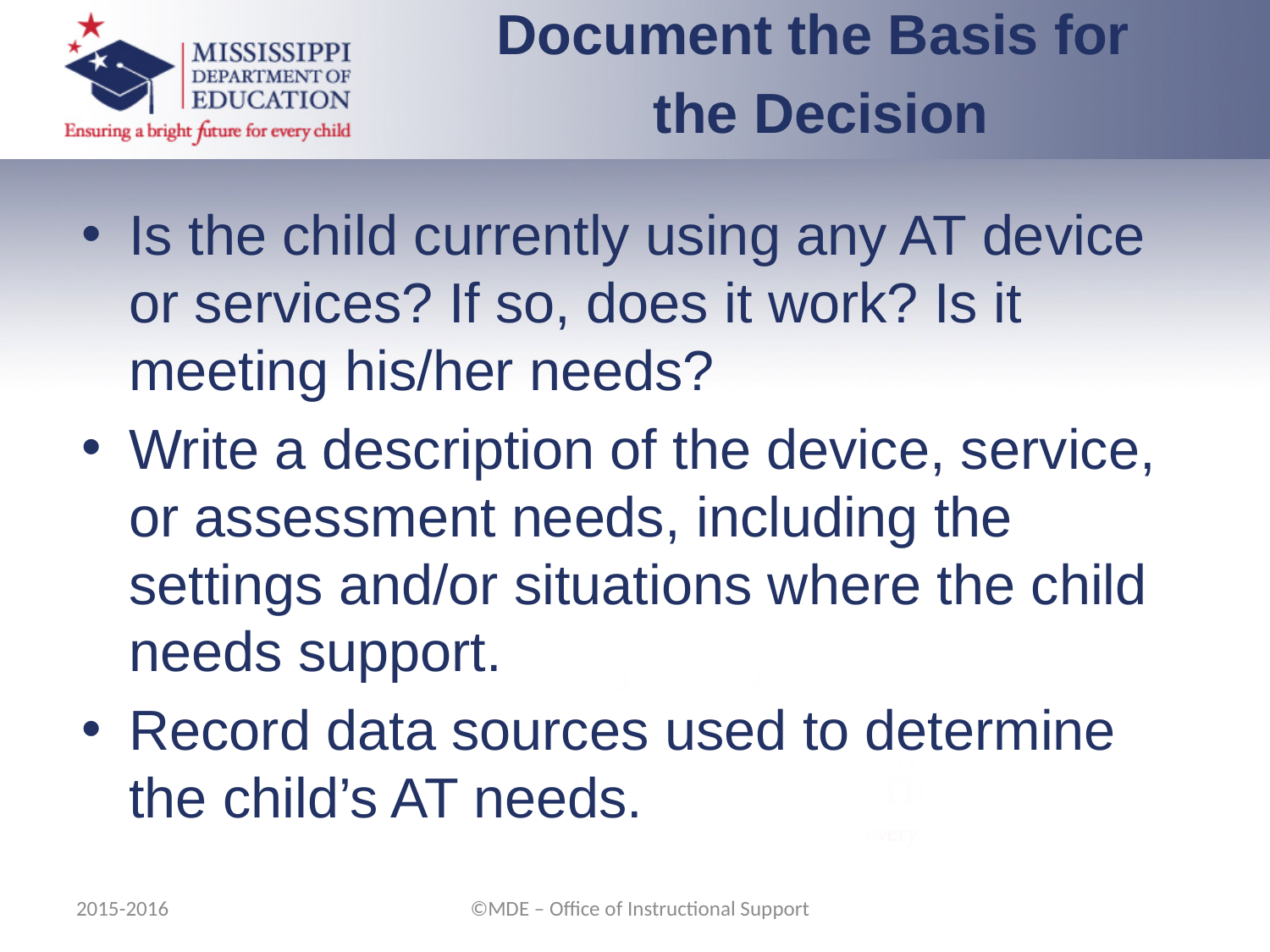

Document the Basis for
the Decision

Is the child currently using any AT device or services? If so, does it work? Is it meeting his/her needs?
Write a description of the device, service, or assessment needs, including the settings and/or situations where the child needs support.
Record data sources used to determine the child’s AT needs.
2015-2016
©MDE – Office of Instructional Support